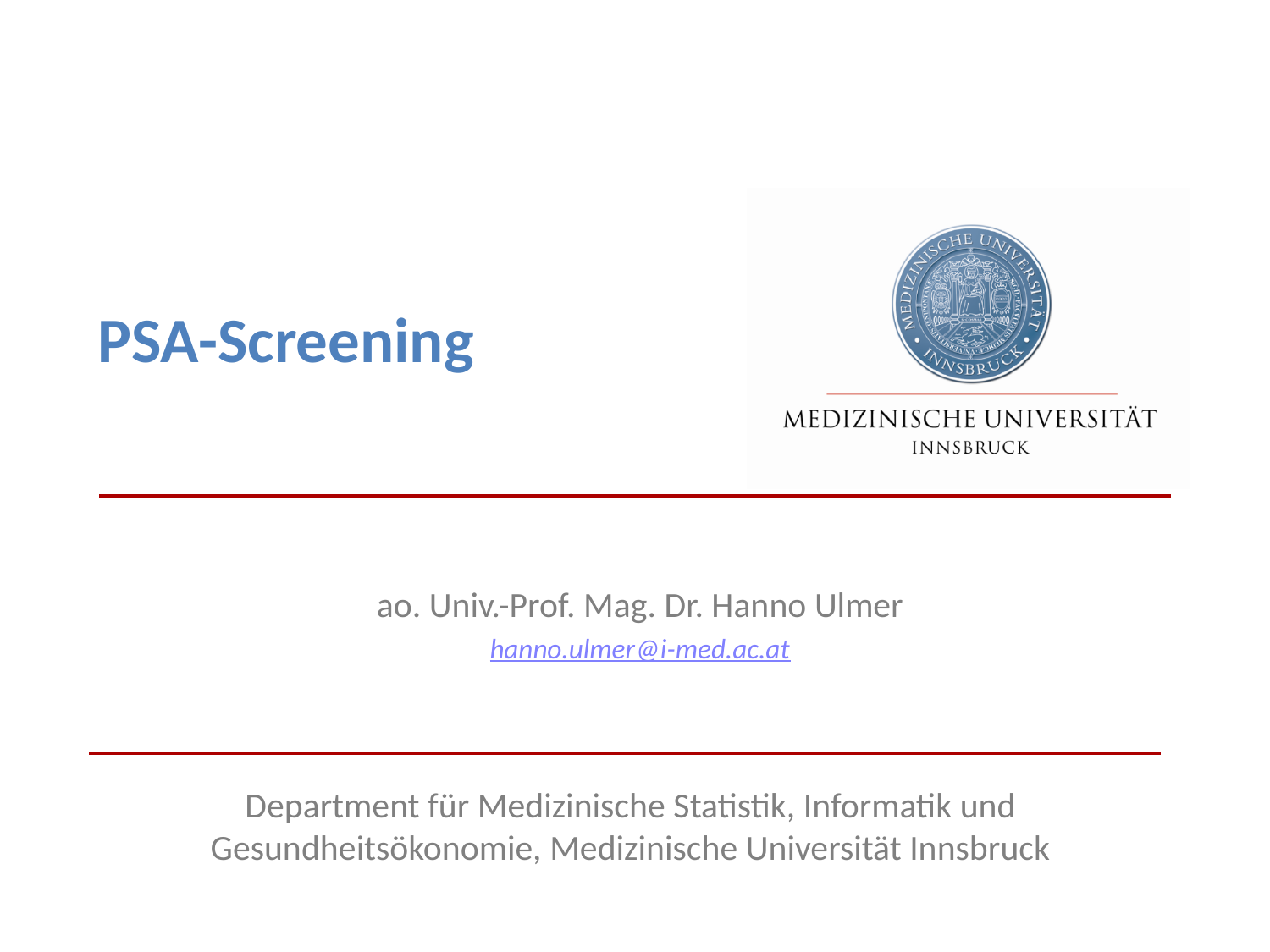

# PSA-Screening
ao. Univ.-Prof. Mag. Dr. Hanno Ulmer
hanno.ulmer@i-med.ac.at

Department für Medizinische Statistik, Informatik und Gesundheitsökonomie, Medizinische Universität Innsbruck